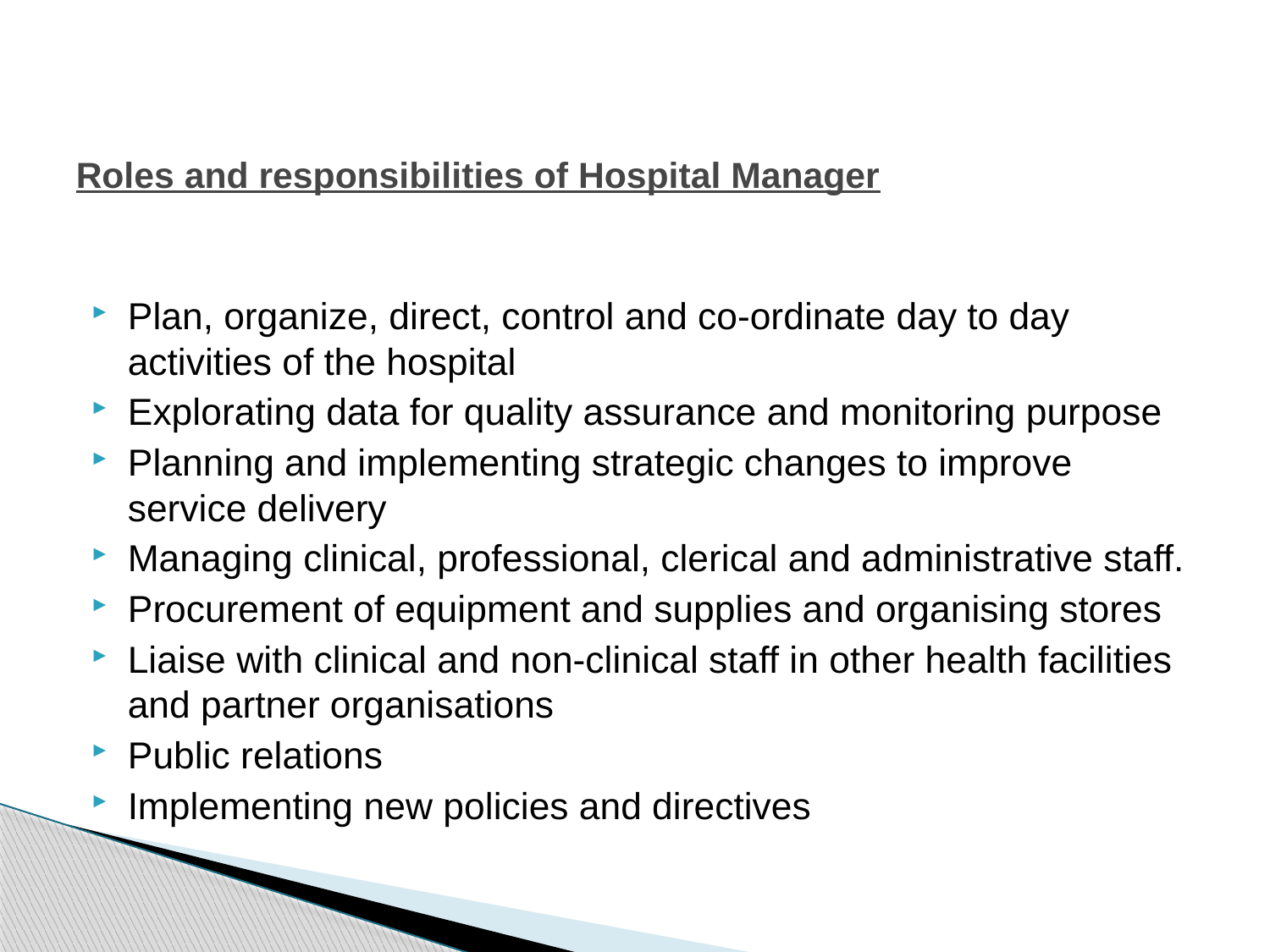

# Roles and responsibilities of Hospital Manager
Plan, organize, direct, control and co-ordinate day to day activities of the hospital
Explorating data for quality assurance and monitoring purpose
Planning and implementing strategic changes to improve service delivery
Managing clinical, professional, clerical and administrative staff.
Procurement of equipment and supplies and organising stores
Liaise with clinical and non-clinical staff in other health facilities and partner organisations
Public relations
Implementing new policies and directives